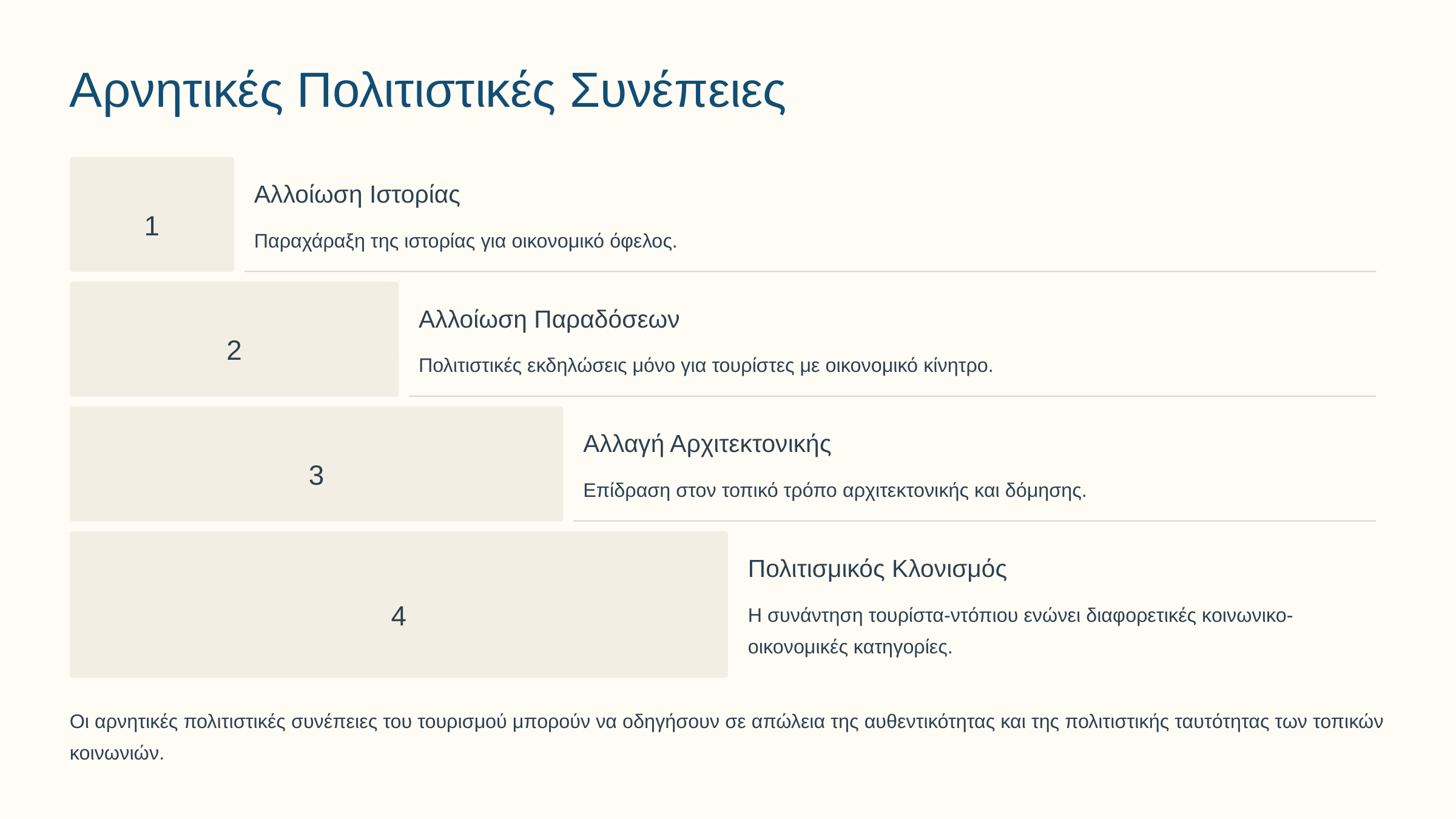

Αρνητικές Πολιτιστικές Συνέπειες

Αλλοίωση Ιστορίας
1
Παραχάραξη της ιστορίας για οικονομικό όφελος.

Αλλοίωση Παραδόσεων
2
Πολιτιστικές εκδηλώσεις μόνο για τουρίστες με οικονομικό κίνητρο.

Αλλαγή Αρχιτεκτονικής
3
Επίδραση στον τοπικό τρόπο αρχιτεκτονικής και δόμησης.

Πολιτισμικός Κλονισμός
4
Η συνάντηση τουρίστα-ντόπιου ενώνει διαφορετικές κοινωνικο-οικονομικές κατηγορίες.
Οι αρνητικές πολιτιστικές συνέπειες του τουρισμού μπορούν να οδηγήσουν σε απώλεια της αυθεντικότητας και της πολιτιστικής ταυτότητας των τοπικών κοινωνιών.